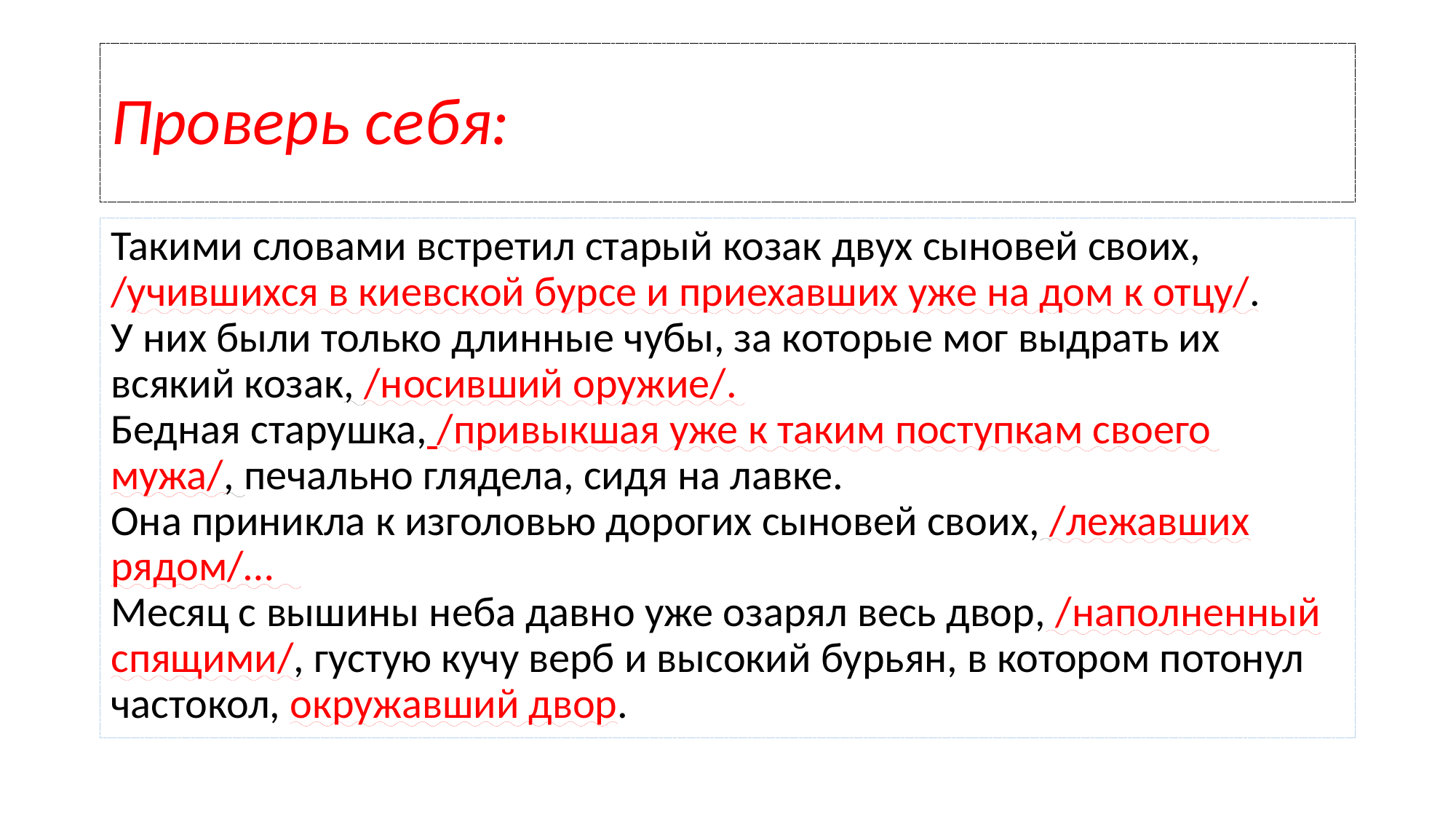

# Проверь себя:
Такими словами встретил старый козак двух сыновей своих, /учившихся в киевской бурсе и приехавших уже на дом к отцу/.
У них были только длинные чубы, за которые мог выдрать их всякий козак, /носивший оружие/.
Бедная старушка, /привыкшая уже к таким поступкам своего мужа/, печально глядела, сидя на лавке.
Она приникла к изголовью дорогих сыновей своих, /лежавших рядом/…
Месяц с вышины неба давно уже озарял весь двор, /наполненный спящими/, густую кучу верб и высокий бурьян, в котором потонул частокол, окружавший двор.